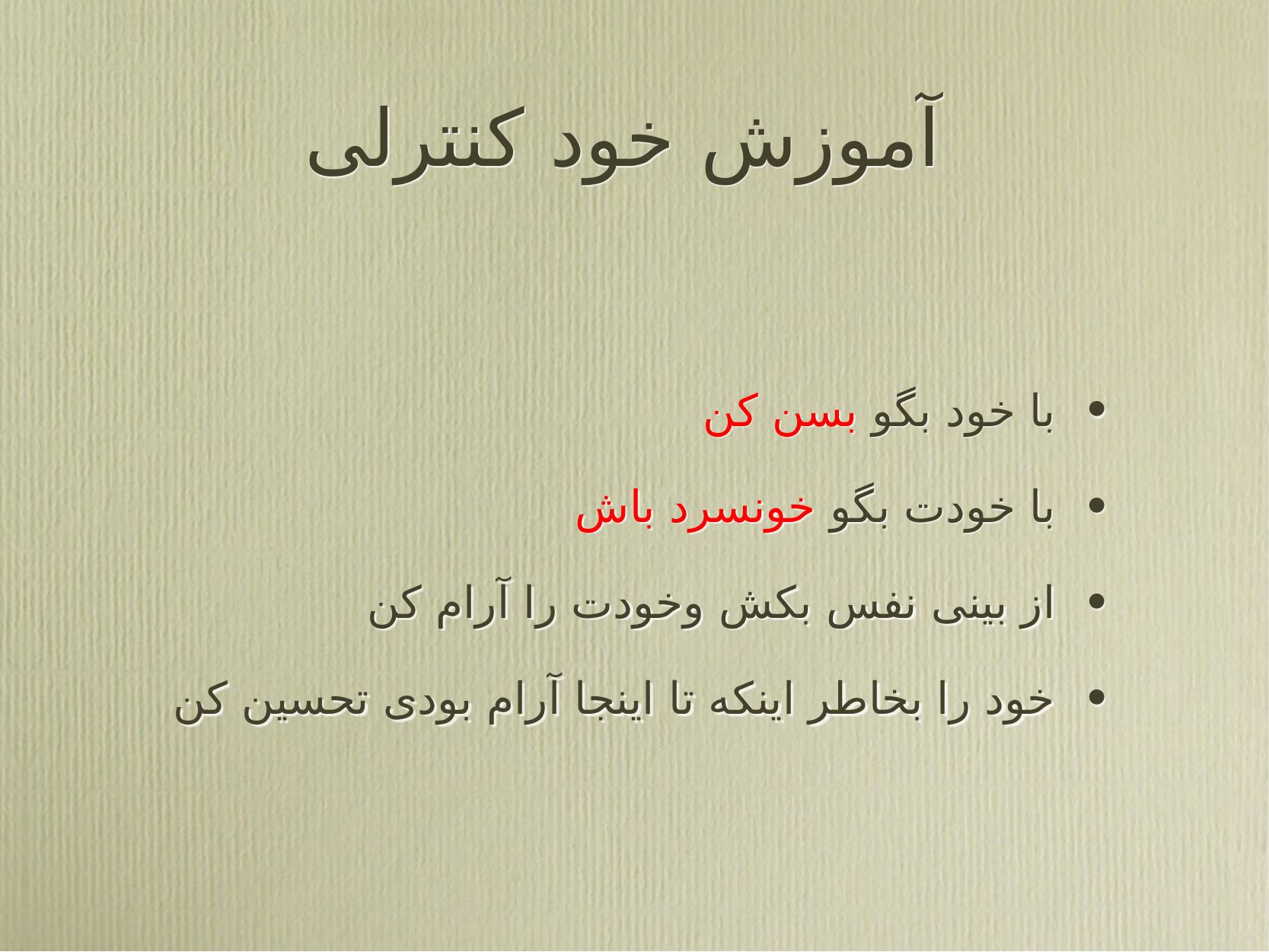

# آموزش خود کنترلی
با خود بگو بسن کن
با خودت بگو خونسرد باش
از بینی نفس بکش وخودت را آرام کن
خود را بخاطر اینکه تا اینجا آرام بودی تحسین کن